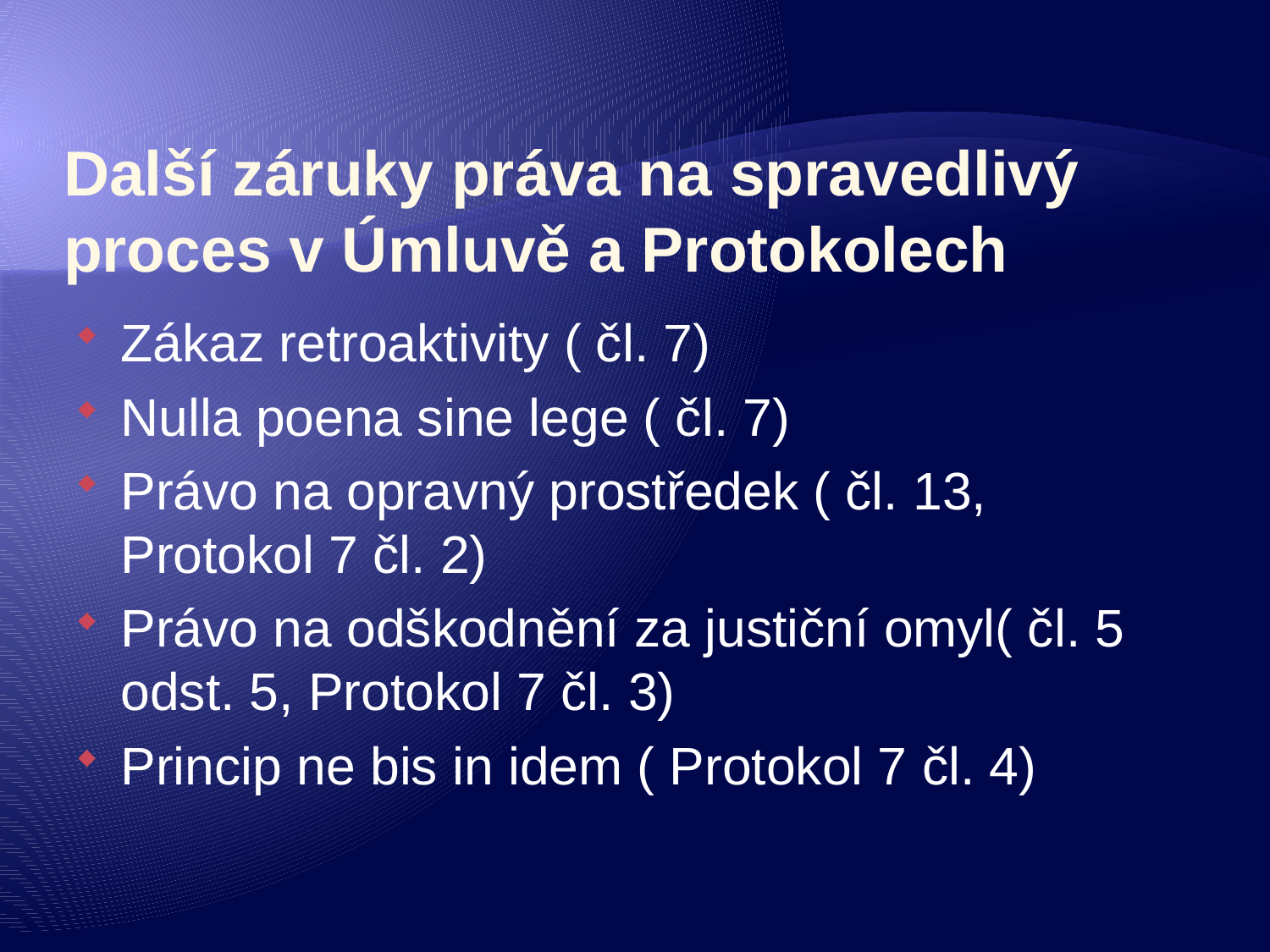

# Další záruky práva na spravedlivý proces v Úmluvě a Protokolech
Zákaz retroaktivity ( čl. 7)
Nulla poena sine lege ( čl. 7)
Právo na opravný prostředek ( čl. 13, Protokol 7 čl. 2)
Právo na odškodnění za justiční omyl( čl. 5 odst. 5, Protokol 7 čl. 3)
Princip ne bis in idem ( Protokol 7 čl. 4)